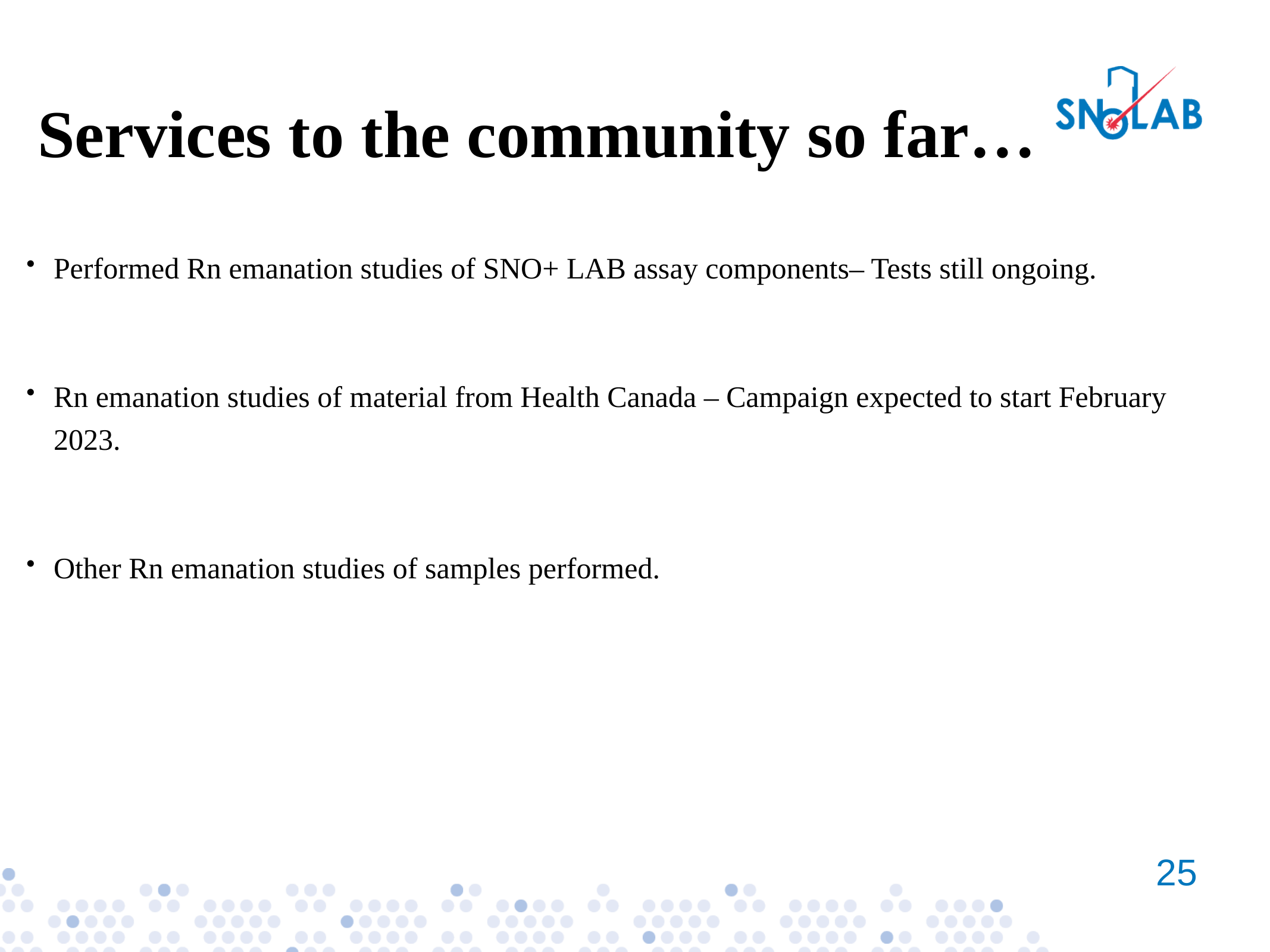

Services to the community so far…

Performed Rn emanation studies of SNO+ LAB assay components– Tests still ongoing.

Rn emanation studies of material from Health Canada – Campaign expected to start February 2023.

Other Rn emanation studies of samples performed.
25